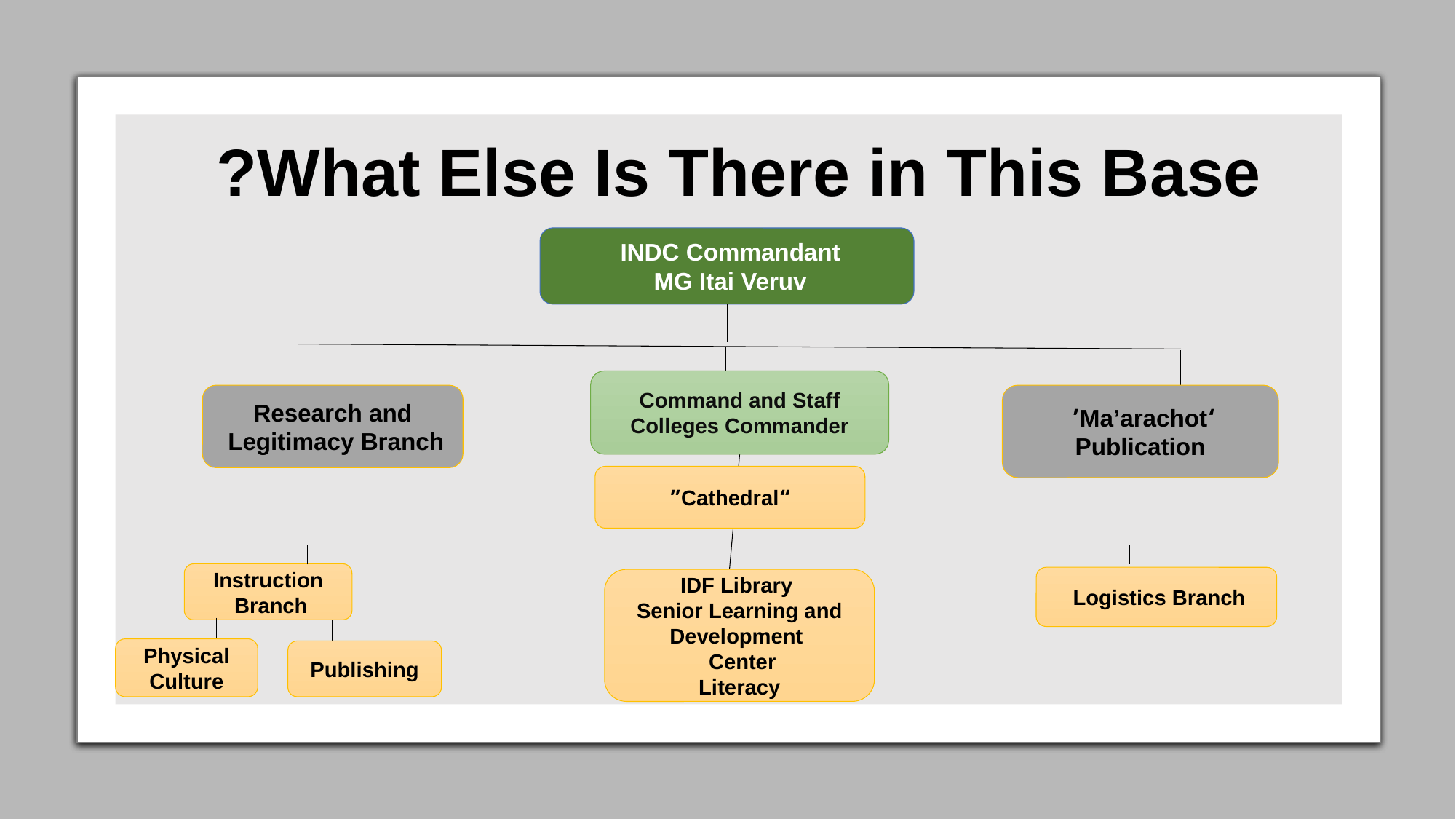

# What Else Is There in This Base?
INDC Commandant
MG Itai Veruv
Command and Staff Colleges Commander
Research and Legitimacy Branch
‘Ma’arachot’
Publication
“Cathedral”
Instruction Branch
Logistics Branch
IDF Library
Senior Learning and
Development
 Center
Literacy
Physical Culture
Publishing
17